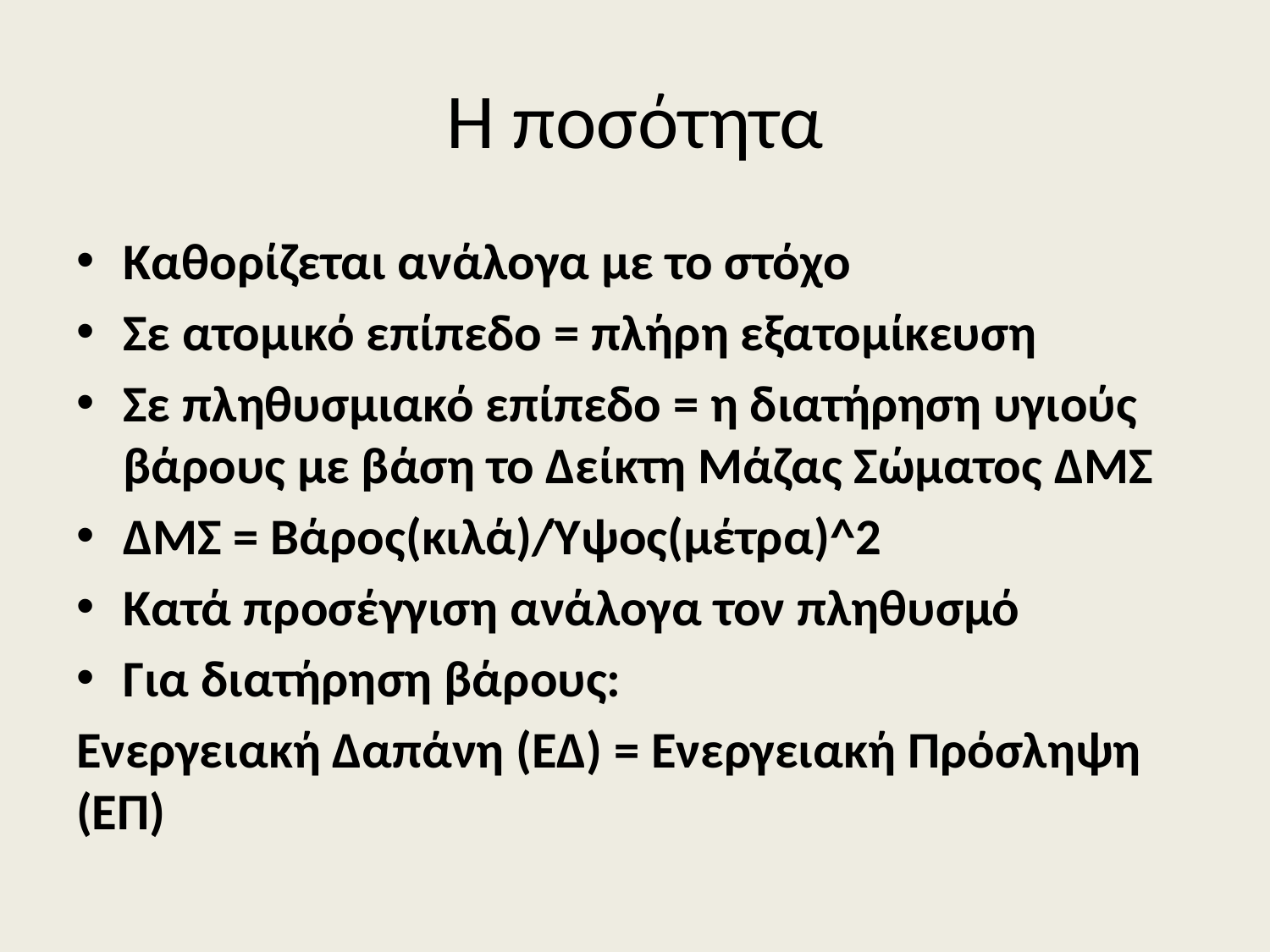

# Η ποσότητα
Καθορίζεται ανάλογα με το στόχο
Σε ατομικό επίπεδο = πλήρη εξατομίκευση
Σε πληθυσμιακό επίπεδο = η διατήρηση υγιούς βάρους με βάση το Δείκτη Μάζας Σώματος ΔΜΣ
ΔΜΣ = Βάρος(κιλά)/Ύψος(μέτρα)^2
Κατά προσέγγιση ανάλογα τον πληθυσμό
Για διατήρηση βάρους:
Ενεργειακή Δαπάνη (ΕΔ) = Ενεργειακή Πρόσληψη (ΕΠ)